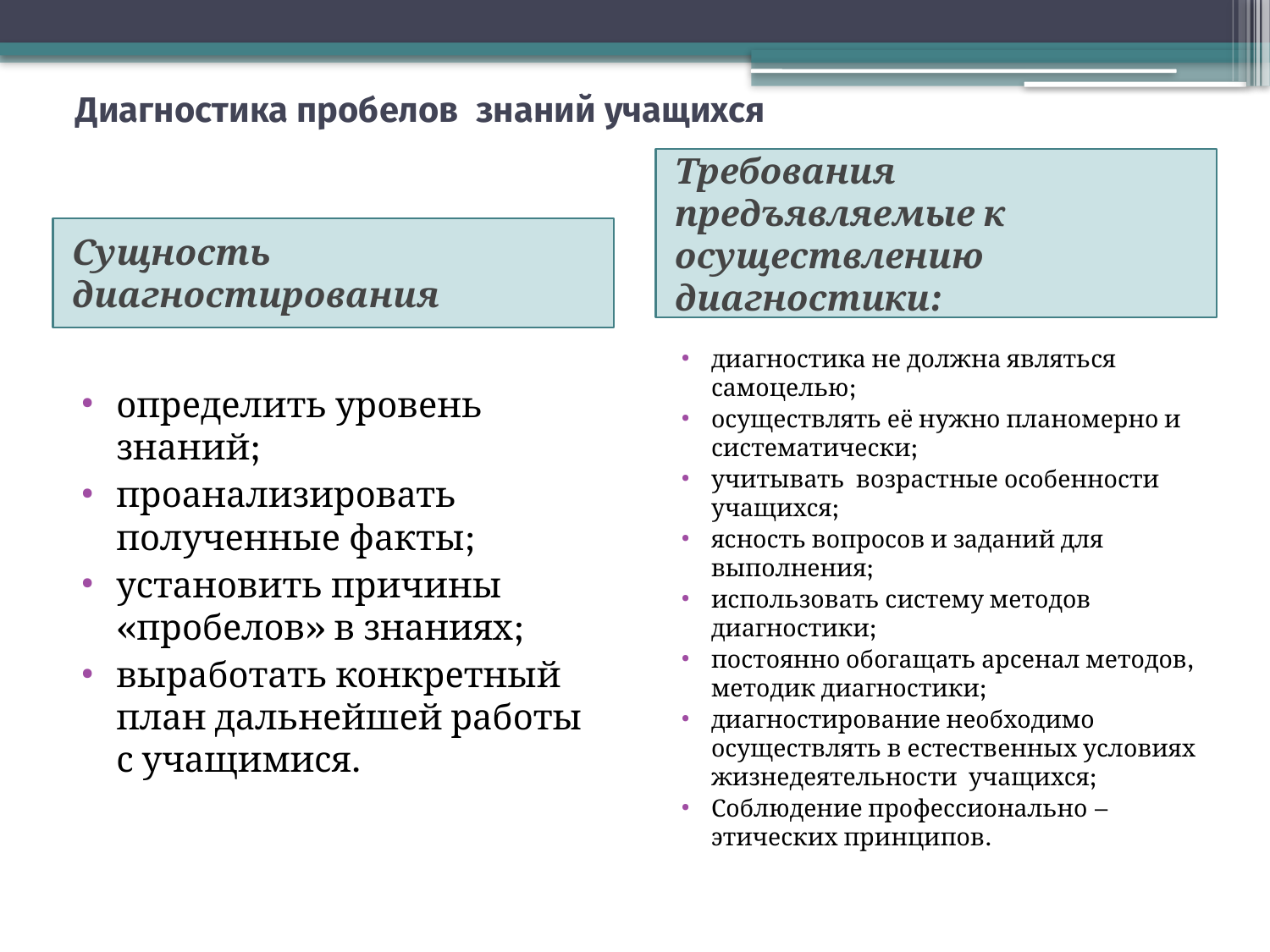

# Диагностика пробелов  знаний учащихся
Требования предъявляемые к осуществлению диагностики:
Сущность диагностирования
диагностика не должна являться самоцелью;
осуществлять её нужно планомерно и систематически;
учитывать  возрастные особенности учащихся;
ясность вопросов и заданий для выполнения;
использовать систему методов диагностики;
постоянно обогащать арсенал методов, методик диагностики;
диагностирование необходимо осуществлять в естественных условиях  жизнедеятельности  учащихся;
Соблюдение профессионально – этических принципов.

определить уровень знаний;
проанализировать полученные факты;
установить причины «пробелов» в знаниях;
выработать конкретный  план дальнейшей работы с учащимися.